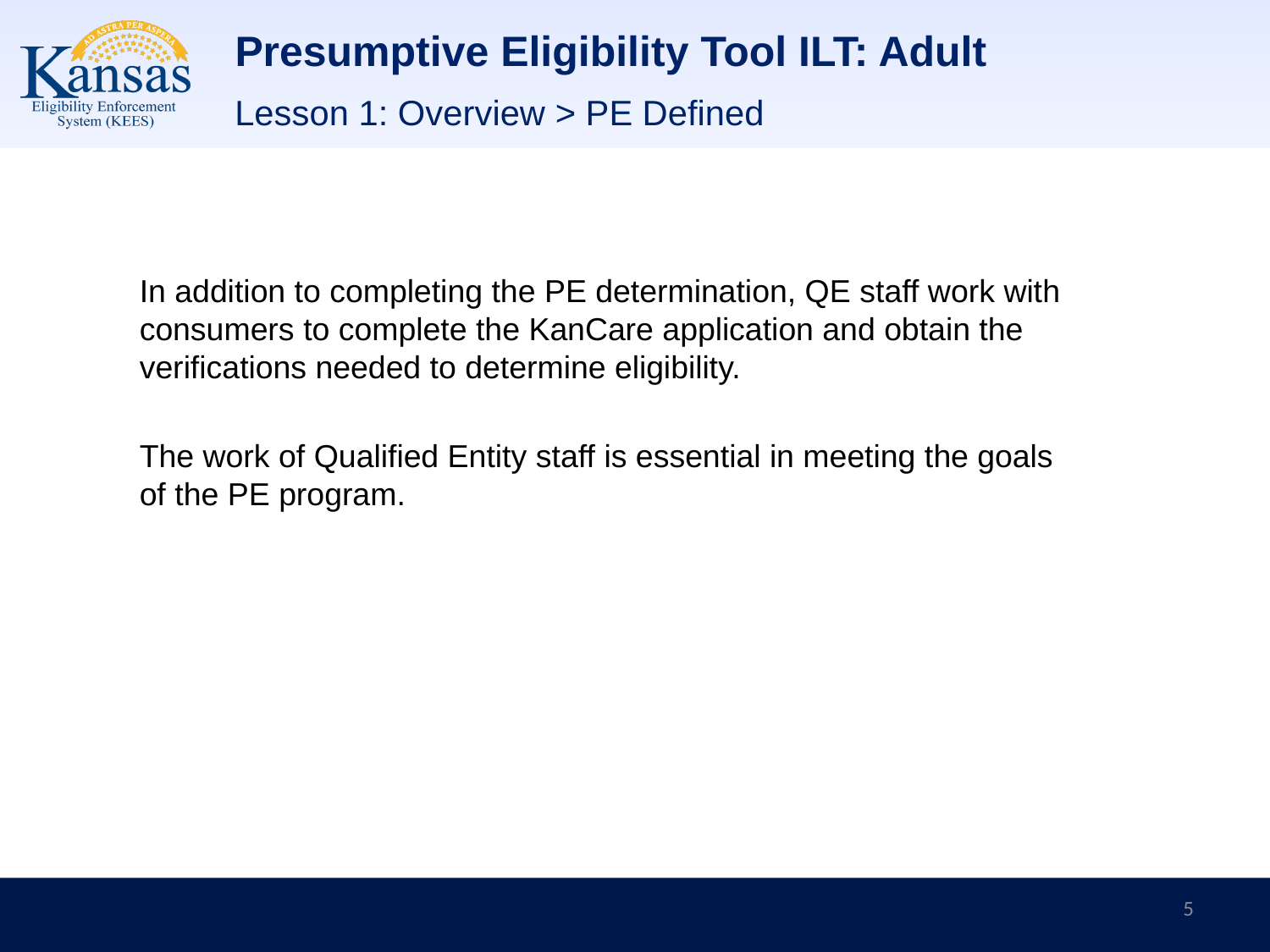

# Presumptive Eligibility Tool ILT: Adult
Lesson 1: Overview > PE Defined
In addition to completing the PE determination, QE staff work with consumers to complete the KanCare application and obtain the verifications needed to determine eligibility.

The work of Qualified Entity staff is essential in meeting the goals of the PE program.
5